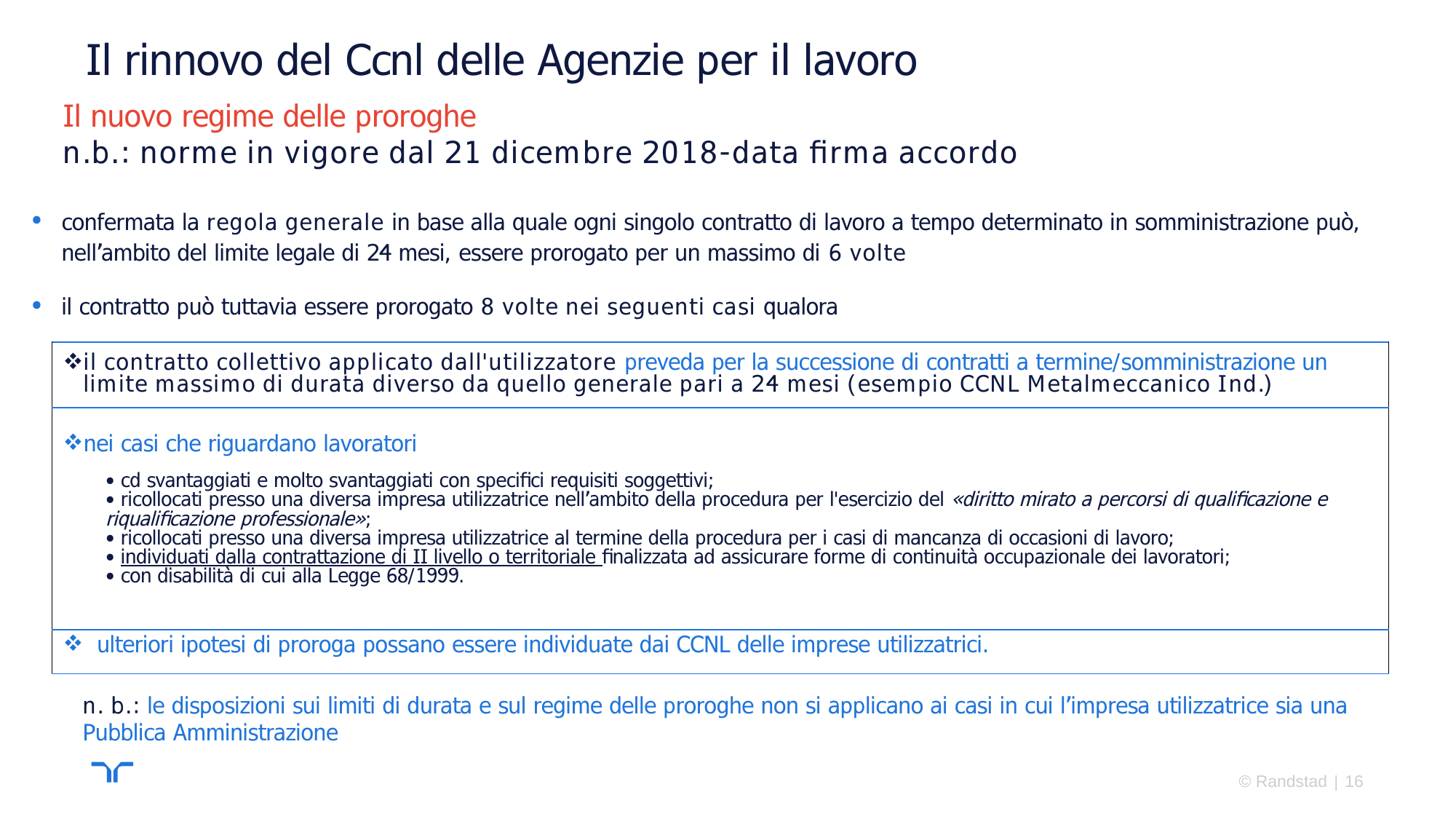

# Il rinnovo del Ccnl delle Agenzie per il lavoro
Il nuovo regime delle proroghe
n.b.: norme in vigore dal 21 dicembre 2018-data firma accordo

confermata la regola generale in base alla quale ogni singolo contratto di lavoro a tempo determinato in somministrazione può, nell’ambito del limite legale di 24 mesi, essere prorogato per un massimo di 6 volte

il contratto può tuttavia essere prorogato 8 volte nei seguenti casi qualora
| il contratto collettivo applicato dall'utilizzatore preveda per la successione di contratti a termine/somministrazione un limite massimo di durata diverso da quello generale pari a 24 mesi (esempio CCNL Metalmeccanico Ind.) |
| --- |
| nei casi che riguardano lavoratori • cd svantaggiati e molto svantaggiati con specifici requisiti soggettivi; • ricollocati presso una diversa impresa utilizzatrice nell’ambito della procedura per l'esercizio del «diritto mirato a percorsi di qualificazione e riqualificazione professionale»; • ricollocati presso una diversa impresa utilizzatrice al termine della procedura per i casi di mancanza di occasioni di lavoro; • individuati dalla contrattazione di II livello o territoriale finalizzata ad assicurare forme di continuità occupazionale dei lavoratori; • con disabilità di cui alla Legge 68/1999. |
| ulteriori ipotesi di proroga possano essere individuate dai CCNL delle imprese utilizzatrici. |
n. b.: le disposizioni sui limiti di durata e sul regime delle proroghe non si applicano ai casi in cui l’impresa utilizzatrice sia una Pubblica Amministrazione

© Randstad
16